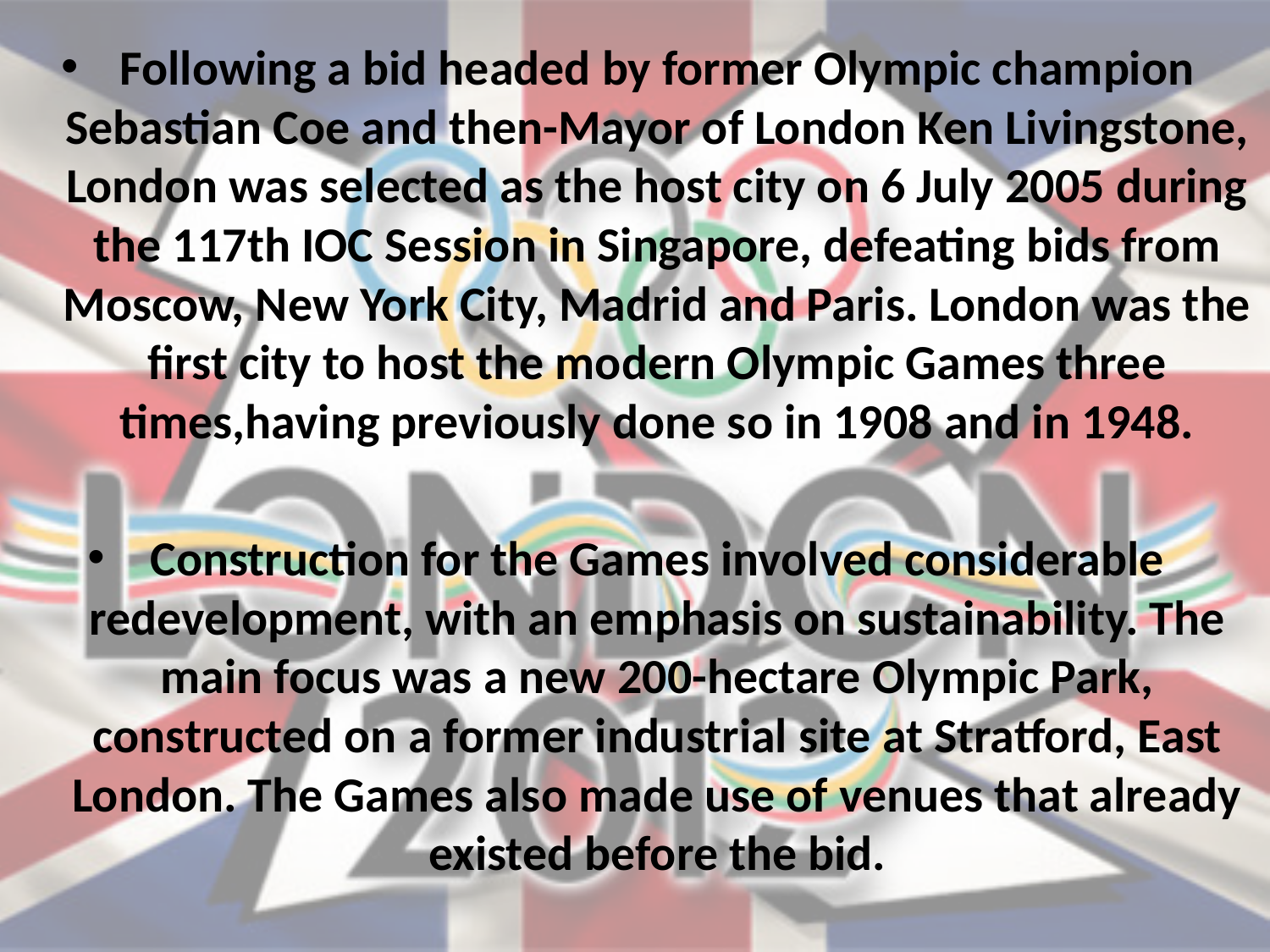

Following a bid headed by former Olympic champion Sebastian Coe and then-Mayor of London Ken Livingstone, London was selected as the host city on 6 July 2005 during the 117th IOC Session in Singapore, defeating bids from Moscow, New York City, Madrid and Paris. London was the first city to host the modern Olympic Games three times,having previously done so in 1908 and in 1948.

Construction for the Games involved considerable redevelopment, with an emphasis on sustainability. The main focus was a new 200-hectare Olympic Park, constructed on a former industrial site at Stratford, East London. The Games also made use of venues that already existed before the bid.
#